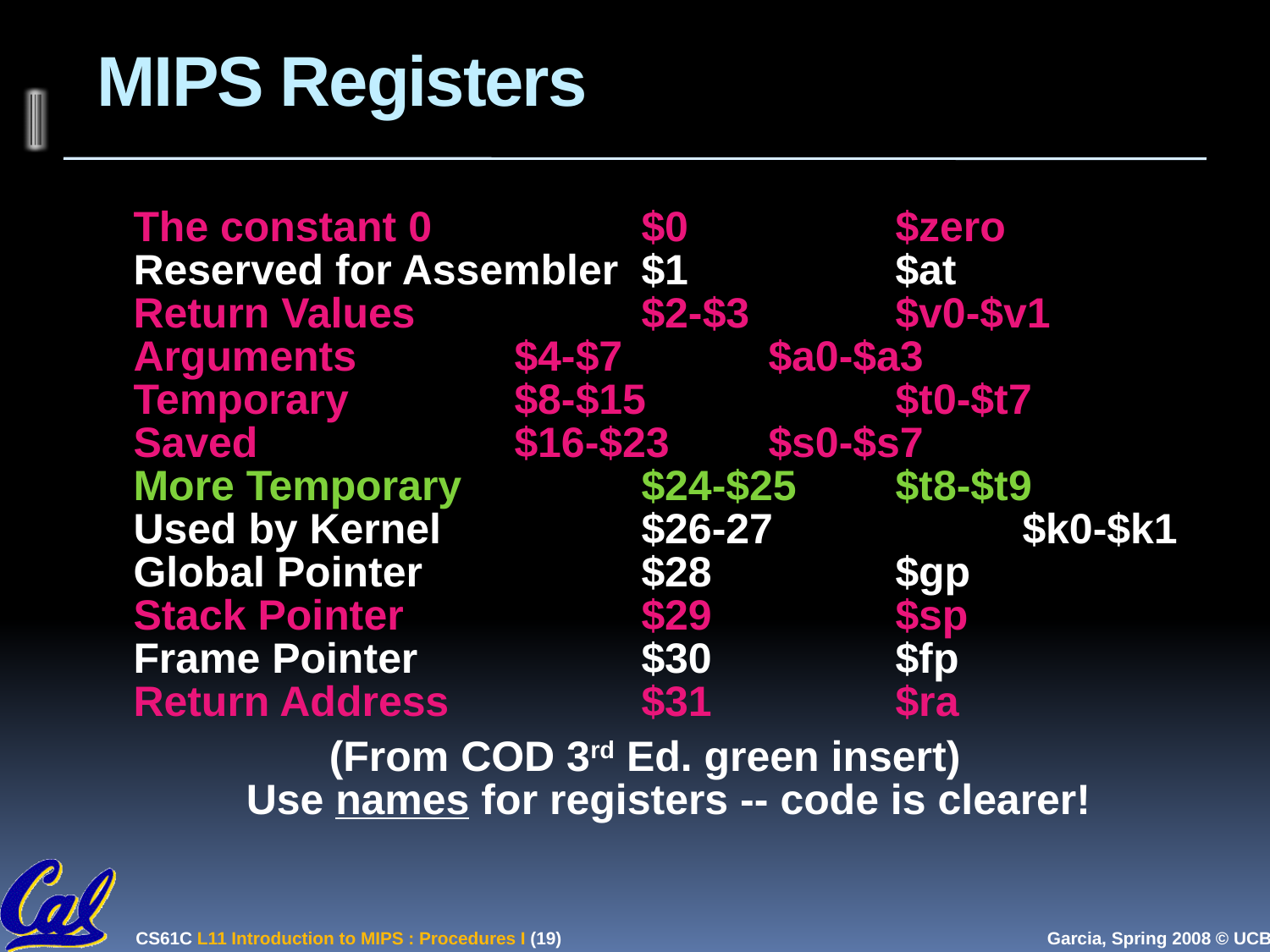

# MIPS Registers
  	The constant 0		$0		$zero
Reserved for Assembler	$1		$at
Return Values		$2-$3		$v0-$v1
Arguments		$4-$7		$a0-$a3
Temporary		$8-$15		$t0-$t7
Saved			$16-$23	$s0-$s7
More Temporary		$24-$25	$t8-$t9
Used by Kernel		$26-27		$k0-$k1
Global Pointer		$28		$gp
Stack Pointer		$29		$sp
Frame Pointer		$30		$fp
Return Address		$31		$ra
(From COD 3rd Ed. green insert)
Use names for registers -- code is clearer!